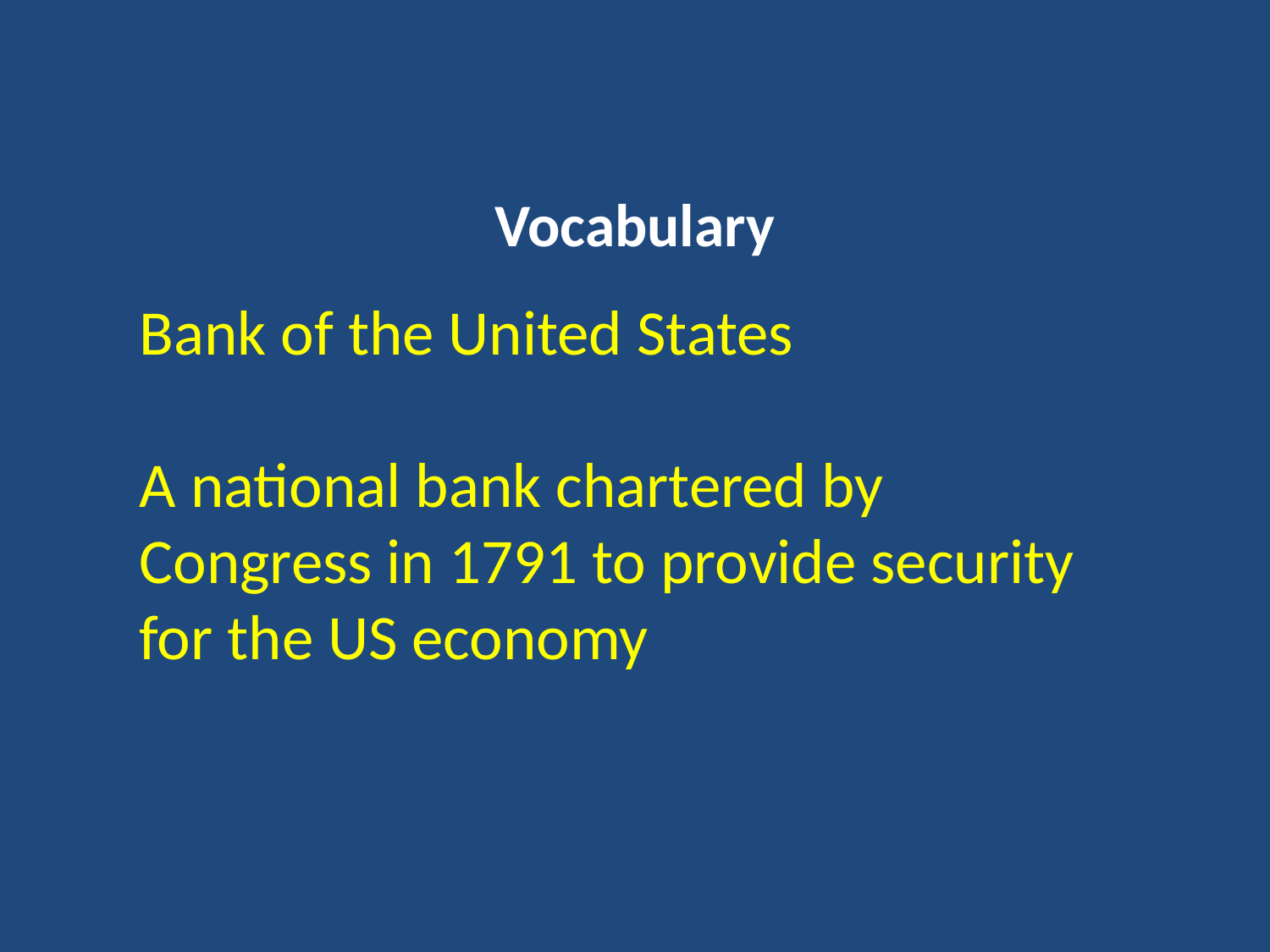

# Vocabulary
Bank of the United States

A national bank chartered by Congress in 1791 to provide security for the US economy